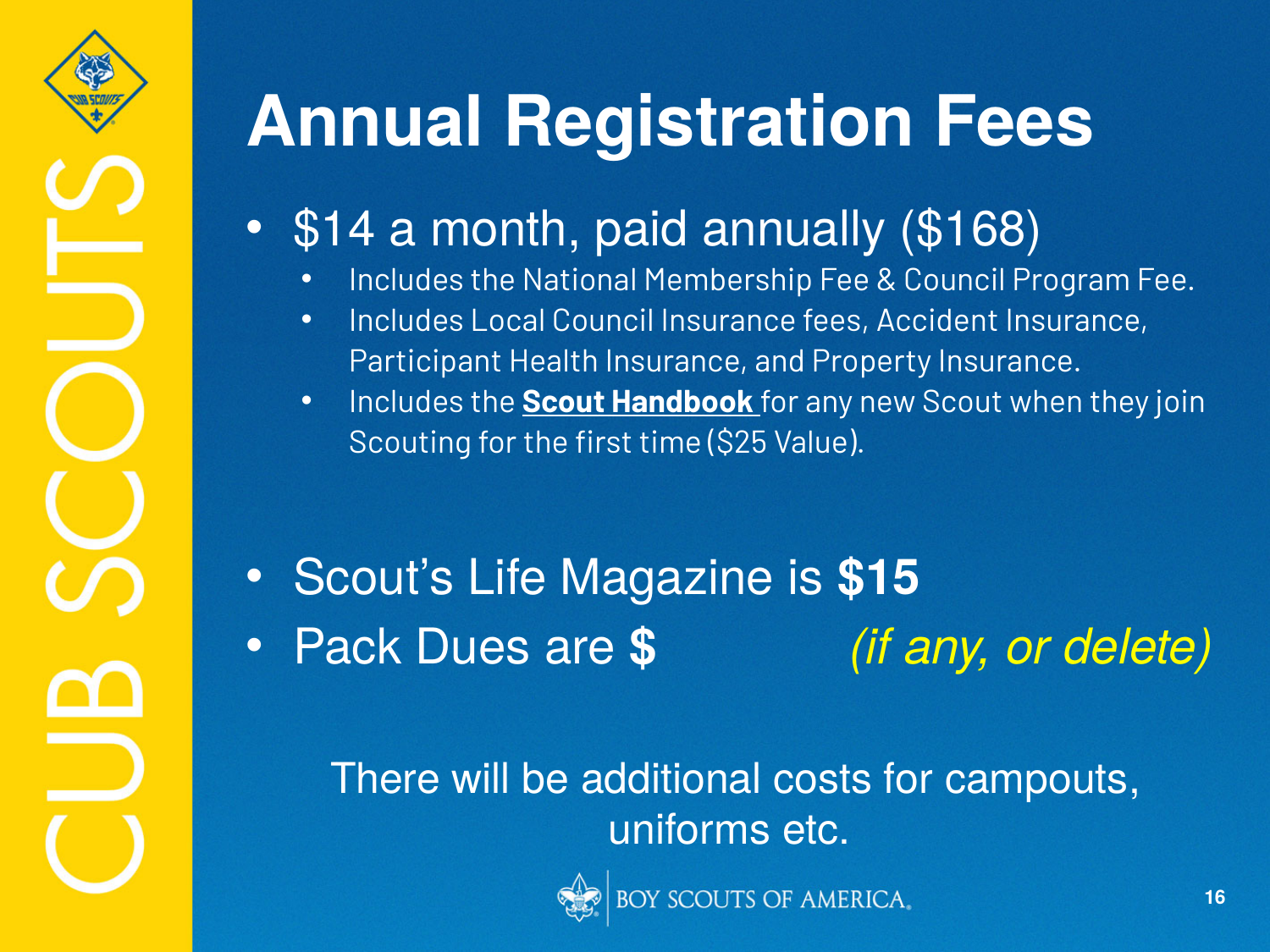

# Annual Registration Fees
$14 a month, paid annually ($168)
Includes the National Membership Fee & Council Program Fee.
Includes Local Council Insurance fees, Accident Insurance, Participant Health Insurance, and Property Insurance.
Includes the Scout Handbook for any new Scout when they join Scouting for the first time ($25 Value).

Scout’s Life Magazine is $15
Pack Dues are $              (if any, or delete)

There will be additional costs for campouts, uniforms etc.